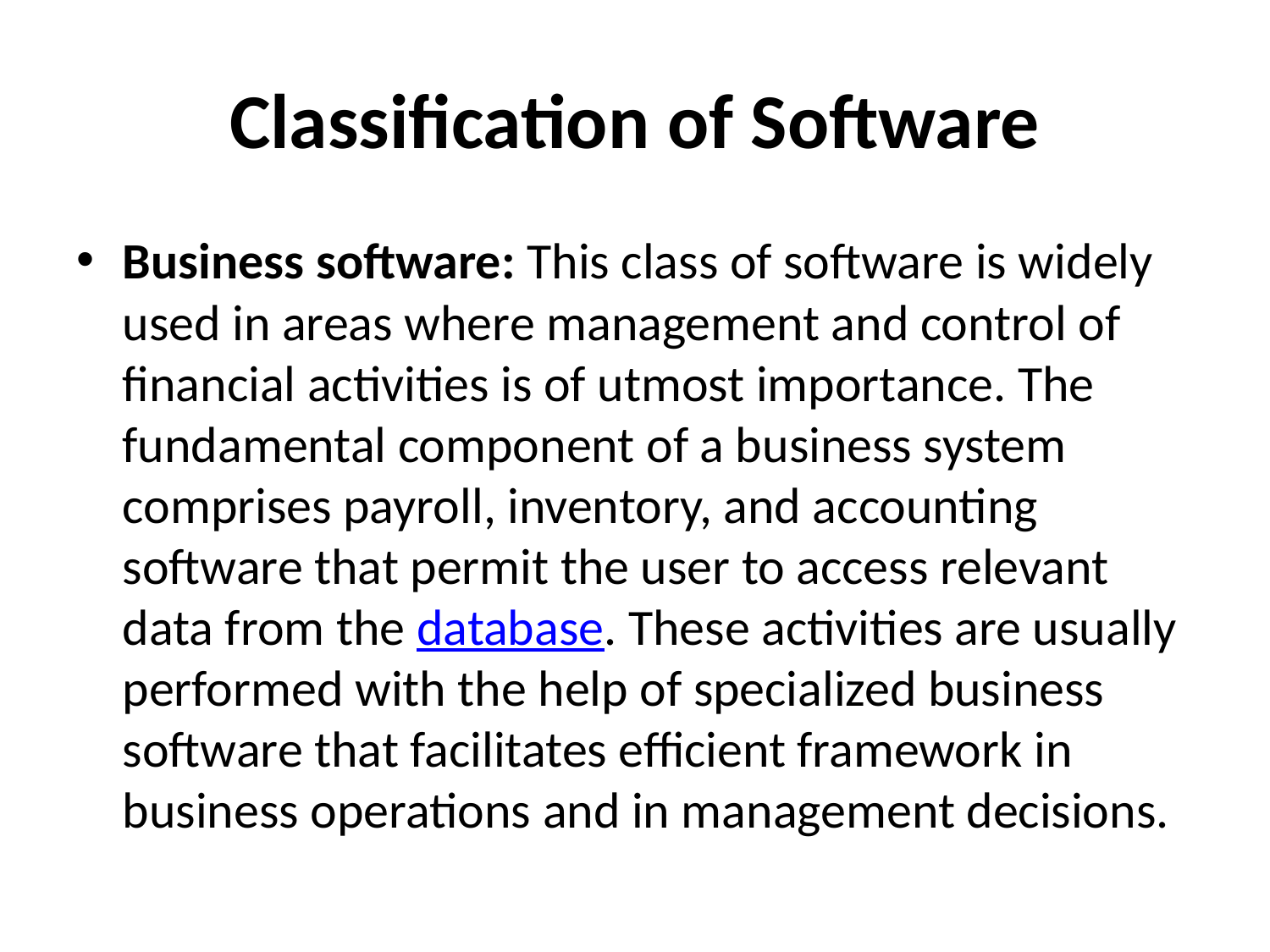

# Classification of Software
Business software: This class of software is widely used in areas where management and control of financial activities is of utmost importance. The fundamental component of a business system comprises payroll, inventory, and accounting software that permit the user to access relevant data from the database. These activities are usually performed with the help of specialized business software that facilitates efficient framework in business operations and in management decisions.